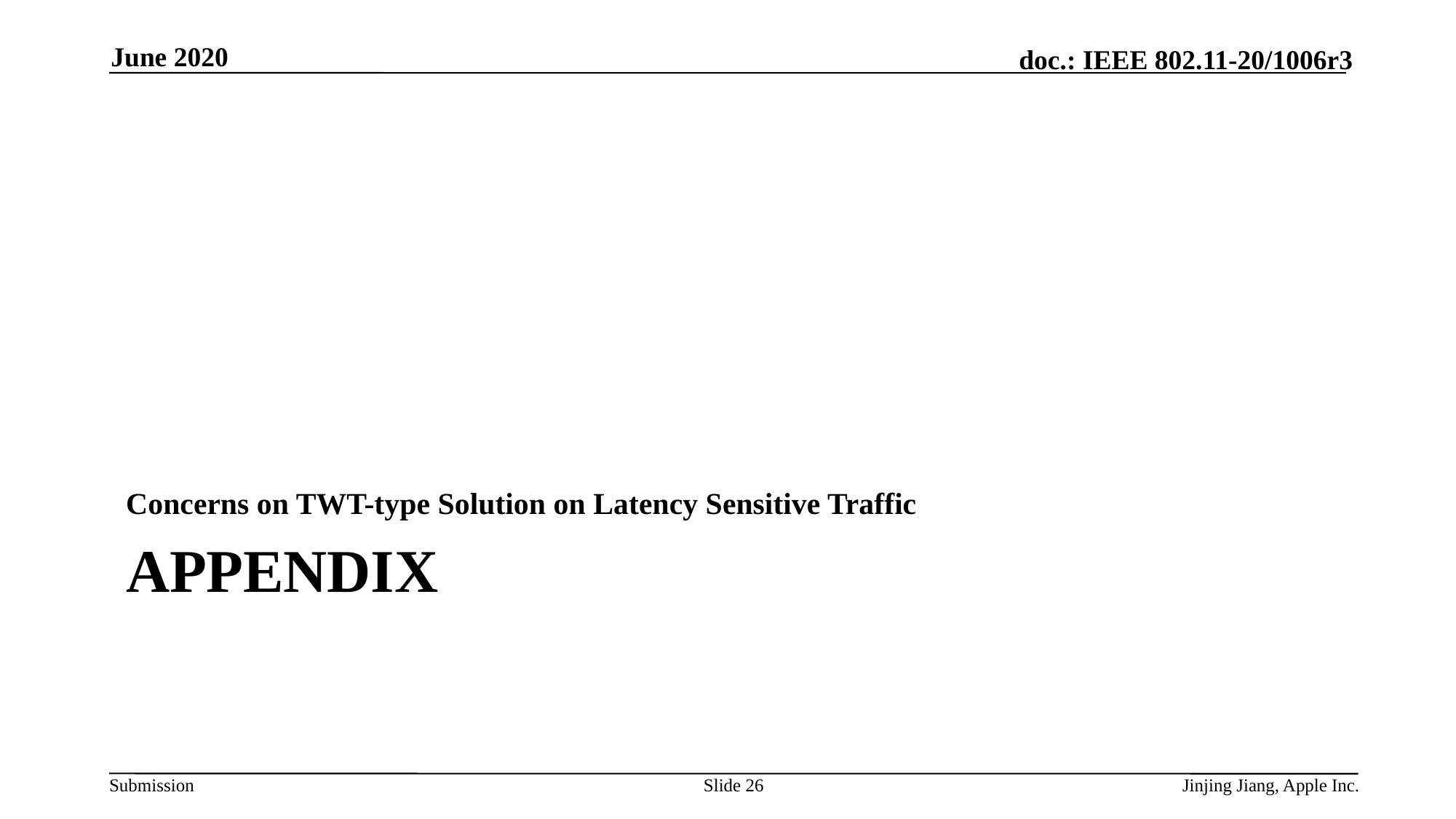

June 2020
Concerns on TWT-type Solution on Latency Sensitive Traffic
# Appendix
Slide 26
Jinjing Jiang, Apple Inc.